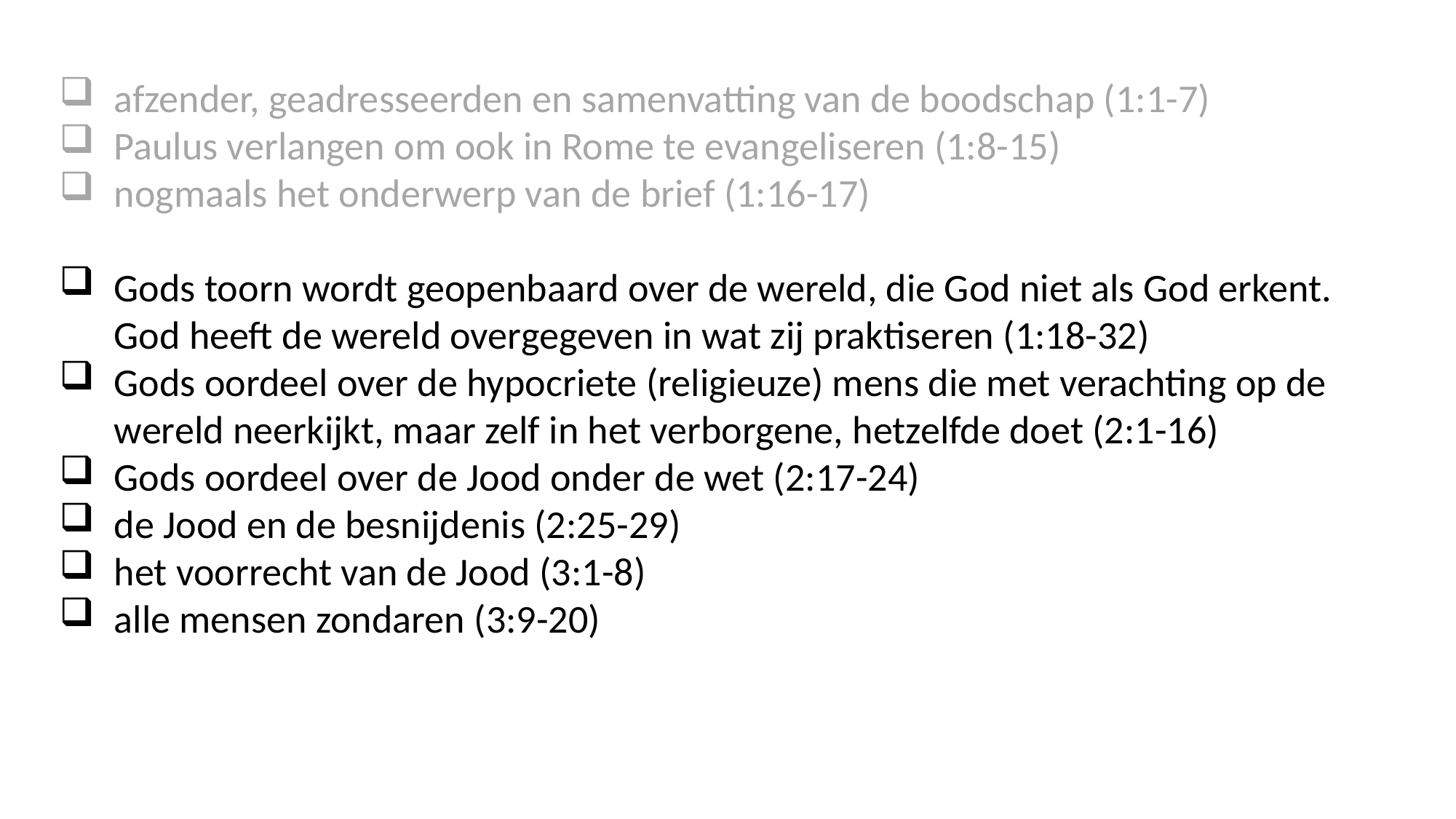

afzender, geadresseerden en samenvatting van de boodschap (1:1-7)
Paulus verlangen om ook in Rome te evangeliseren (1:8-15)
nogmaals het onderwerp van de brief (1:16-17)

Gods toorn wordt geopenbaard over de wereld, die God niet als God erkent. God heeft de wereld overgegeven in wat zij praktiseren (1:18-32)
Gods oordeel over de hypocriete (religieuze) mens die met verachting op de wereld neerkijkt, maar zelf in het verborgene, hetzelfde doet (2:1-16)
Gods oordeel over de Jood onder de wet (2:17-24)
de Jood en de besnijdenis (2:25-29)
het voorrecht van de Jood (3:1-8)
alle mensen zondaren (3:9-20)